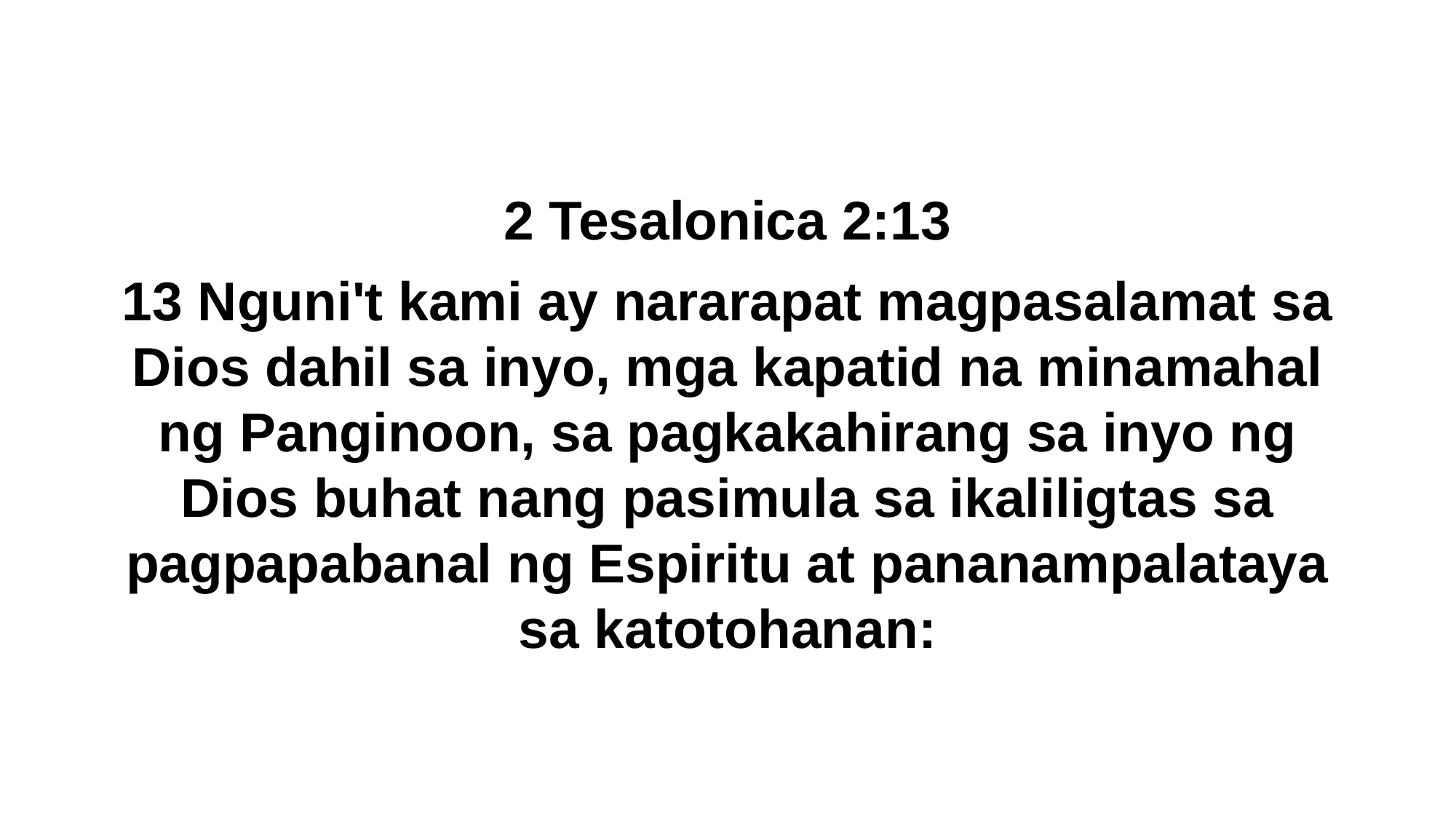

2 Tesalonica 2:13
13 Nguni't kami ay nararapat magpasalamat sa Dios dahil sa inyo, mga kapatid na minamahal ng Panginoon, sa pagkakahirang sa inyo ng Dios buhat nang pasimula sa ikaliligtas sa pagpapabanal ng Espiritu at pananampalataya sa katotohanan: